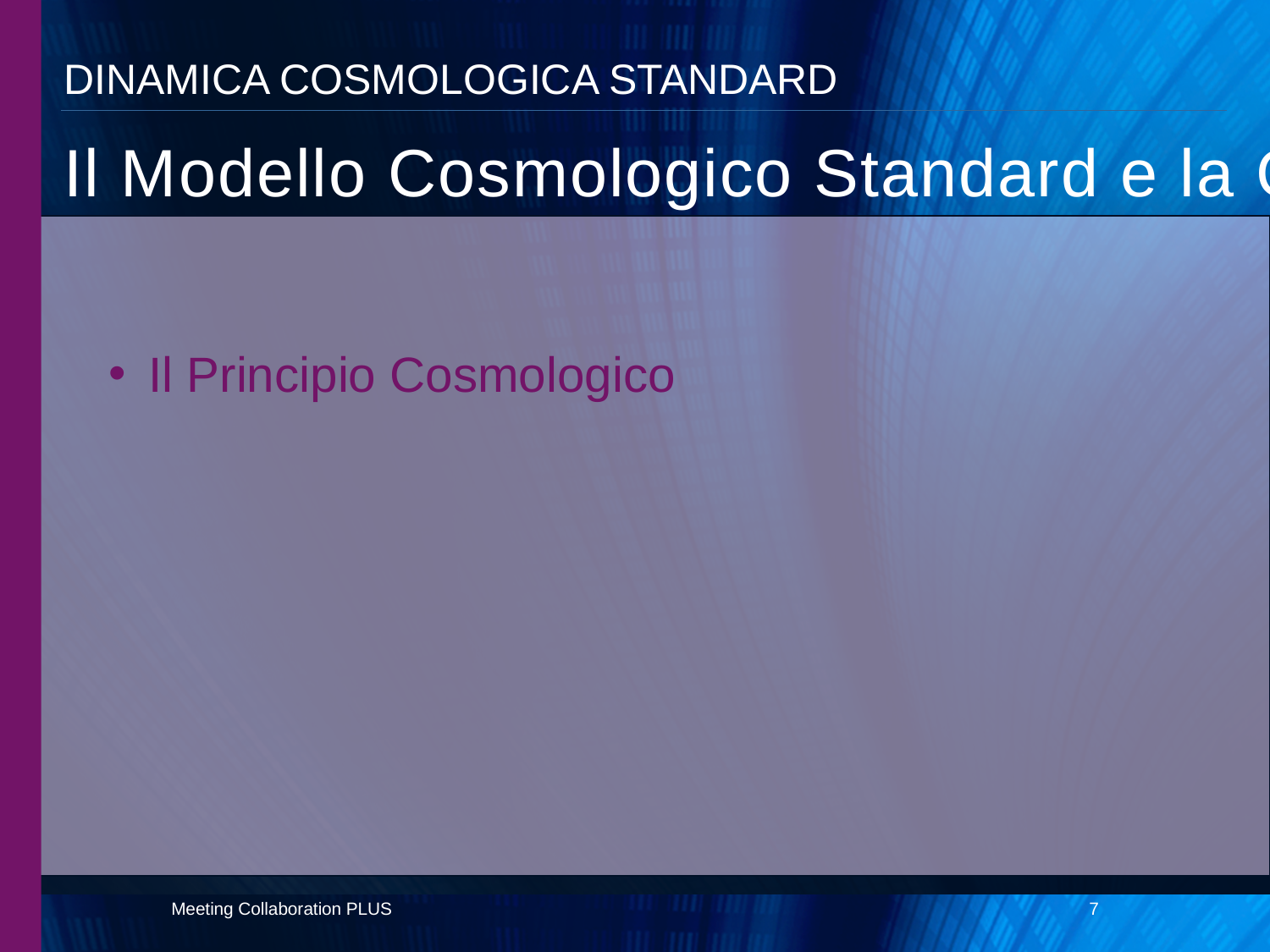

Dinamica Cosmologica Standard
# Il Modello Cosmologico Standard e la CMB

Il Principio Cosmologico

Meeting Collaboration PLUS
7